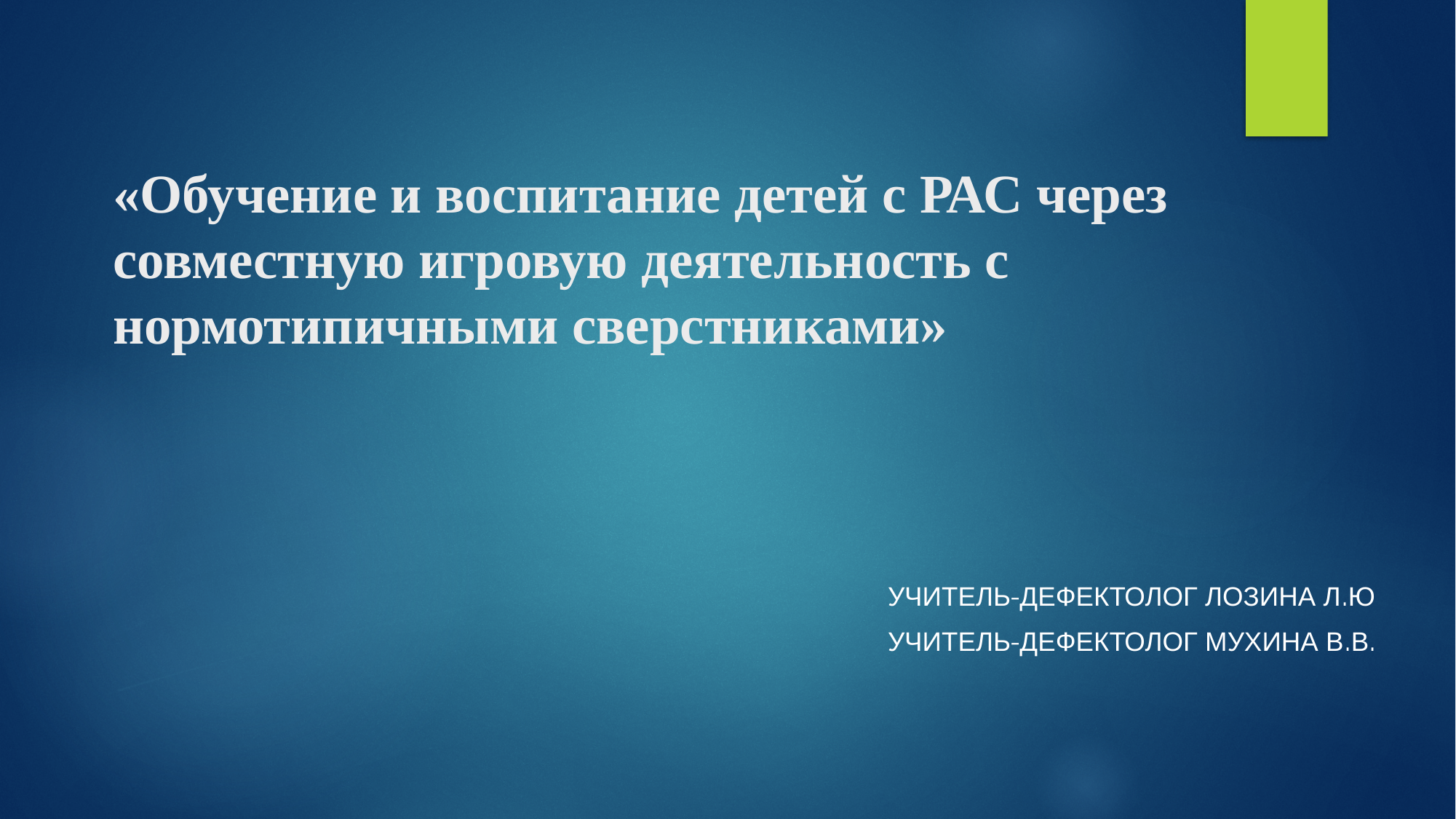

# «Обучение и воспитание детей с РАС через совместную игровую деятельность с нормотипичными сверстниками»
Учитель-дефектолог Лозина Л.Ю
Учитель-дефектолог Мухина В.В.